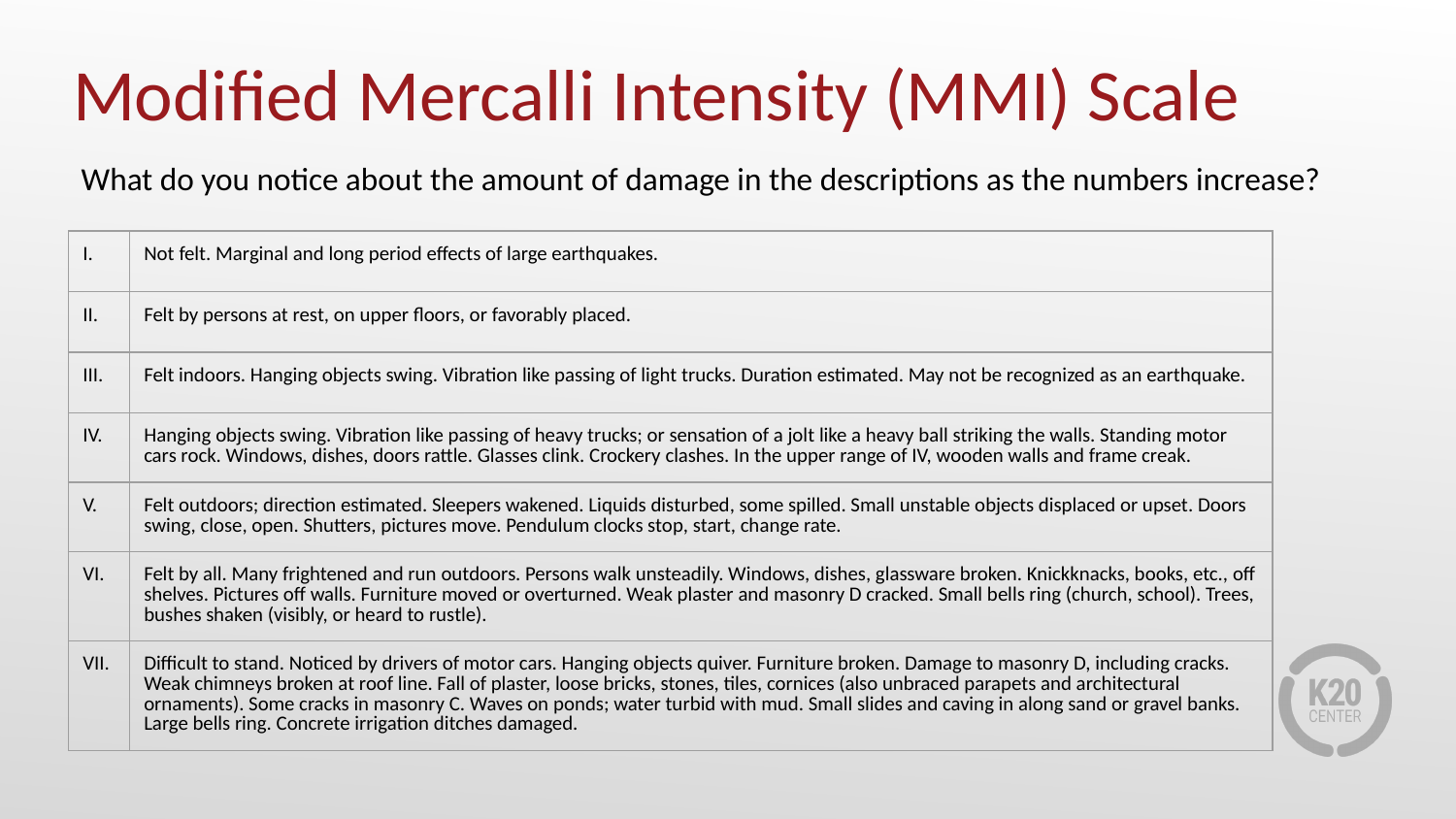

# Modified Mercalli Intensity (MMI) Scale
What do you notice about the amount of damage in the descriptions as the numbers increase?
| I. | Not felt. Marginal and long period effects of large earthquakes. |
| --- | --- |
| II. | Felt by persons at rest, on upper floors, or favorably placed. |
| III. | Felt indoors. Hanging objects swing. Vibration like passing of light trucks. Duration estimated. May not be recognized as an earthquake. |
| IV. | Hanging objects swing. Vibration like passing of heavy trucks; or sensation of a jolt like a heavy ball striking the walls. Standing motor cars rock. Windows, dishes, doors rattle. Glasses clink. Crockery clashes. In the upper range of IV, wooden walls and frame creak. |
| V. | Felt outdoors; direction estimated. Sleepers wakened. Liquids disturbed, some spilled. Small unstable objects displaced or upset. Doors swing, close, open. Shutters, pictures move. Pendulum clocks stop, start, change rate. |
| VI. | Felt by all. Many frightened and run outdoors. Persons walk unsteadily. Windows, dishes, glassware broken. Knickknacks, books, etc., off shelves. Pictures off walls. Furniture moved or overturned. Weak plaster and masonry D cracked. Small bells ring (church, school). Trees, bushes shaken (visibly, or heard to rustle). |
| VII. | Difficult to stand. Noticed by drivers of motor cars. Hanging objects quiver. Furniture broken. Damage to masonry D, including cracks. Weak chimneys broken at roof line. Fall of plaster, loose bricks, stones, tiles, cornices (also unbraced parapets and architectural ornaments). Some cracks in masonry C. Waves on ponds; water turbid with mud. Small slides and caving in along sand or gravel banks. Large bells ring. Concrete irrigation ditches damaged. |